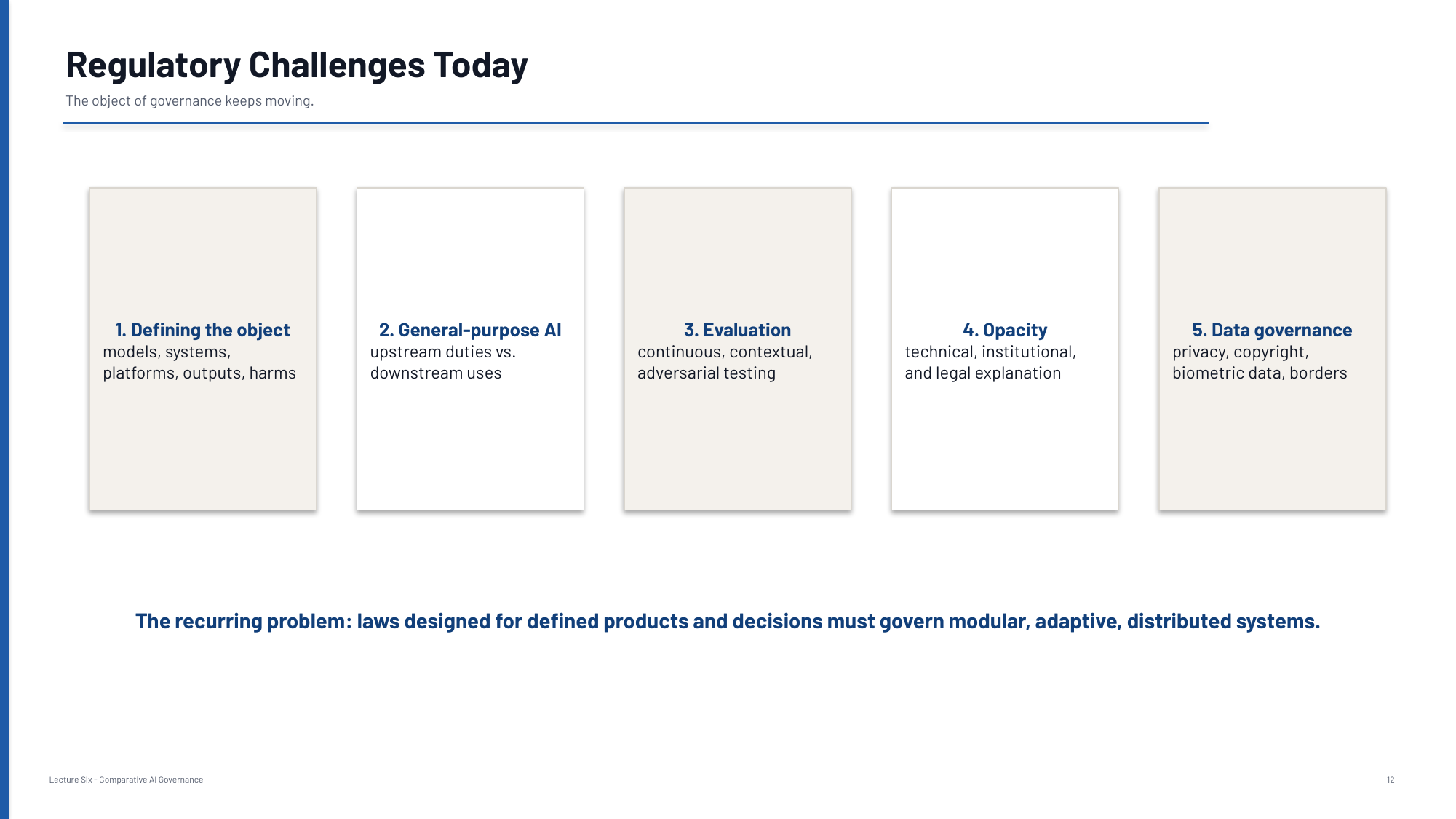

Regulatory Challenges Today
The object of governance keeps moving.

1. Defining the object
models, systems, platforms, outputs, harms
2. General-purpose AI
upstream duties vs. downstream uses
3. Evaluation
continuous, contextual, adversarial testing
4. Opacity
technical, institutional, and legal explanation
5. Data governance
privacy, copyright, biometric data, borders
The recurring problem: laws designed for defined products and decisions must govern modular, adaptive, distributed systems.
Lecture Six - Comparative AI Governance
12